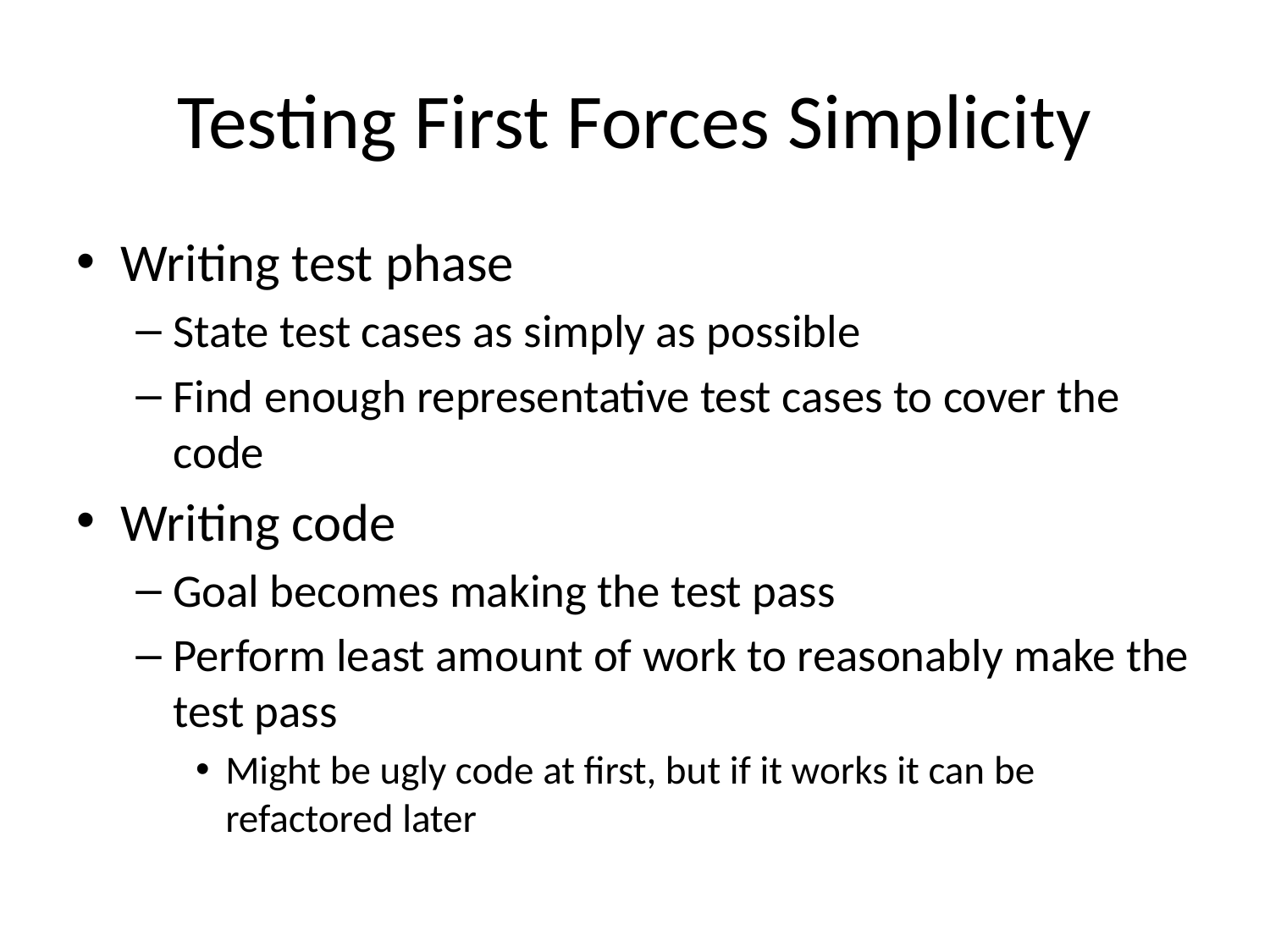

# Testing First Forces Simplicity
Writing test phase
State test cases as simply as possible
Find enough representative test cases to cover the code
Writing code
Goal becomes making the test pass
Perform least amount of work to reasonably make the test pass
Might be ugly code at first, but if it works it can be refactored later